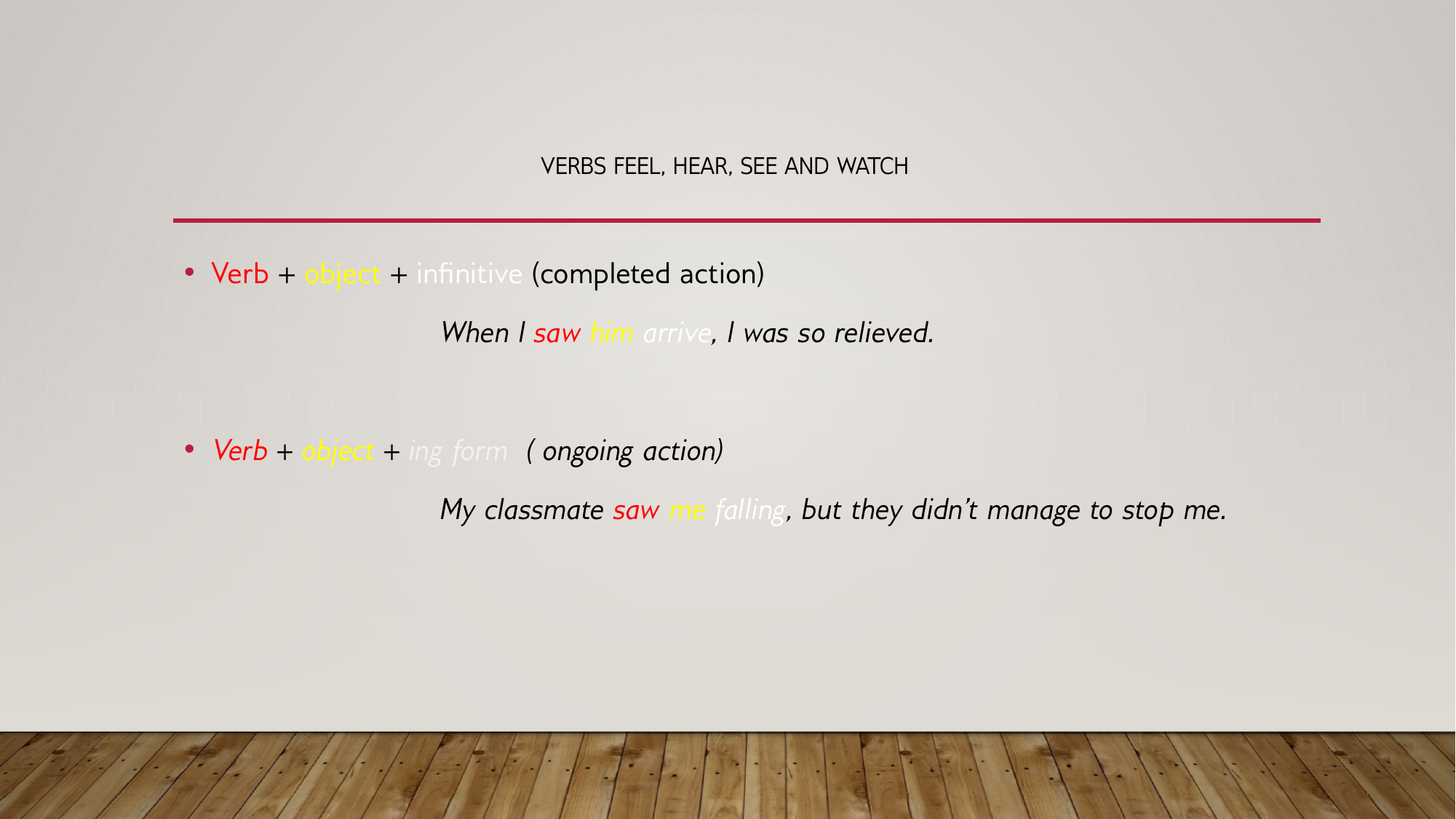

# Verbs feel, hear, see and watch
Verb + object + infinitive (completed action)
                            When I saw him arrive, I was so relieved.

Verb + object + ing form  ( ongoing action)
                            My classmate saw me falling, but they didn’t manage to stop me.